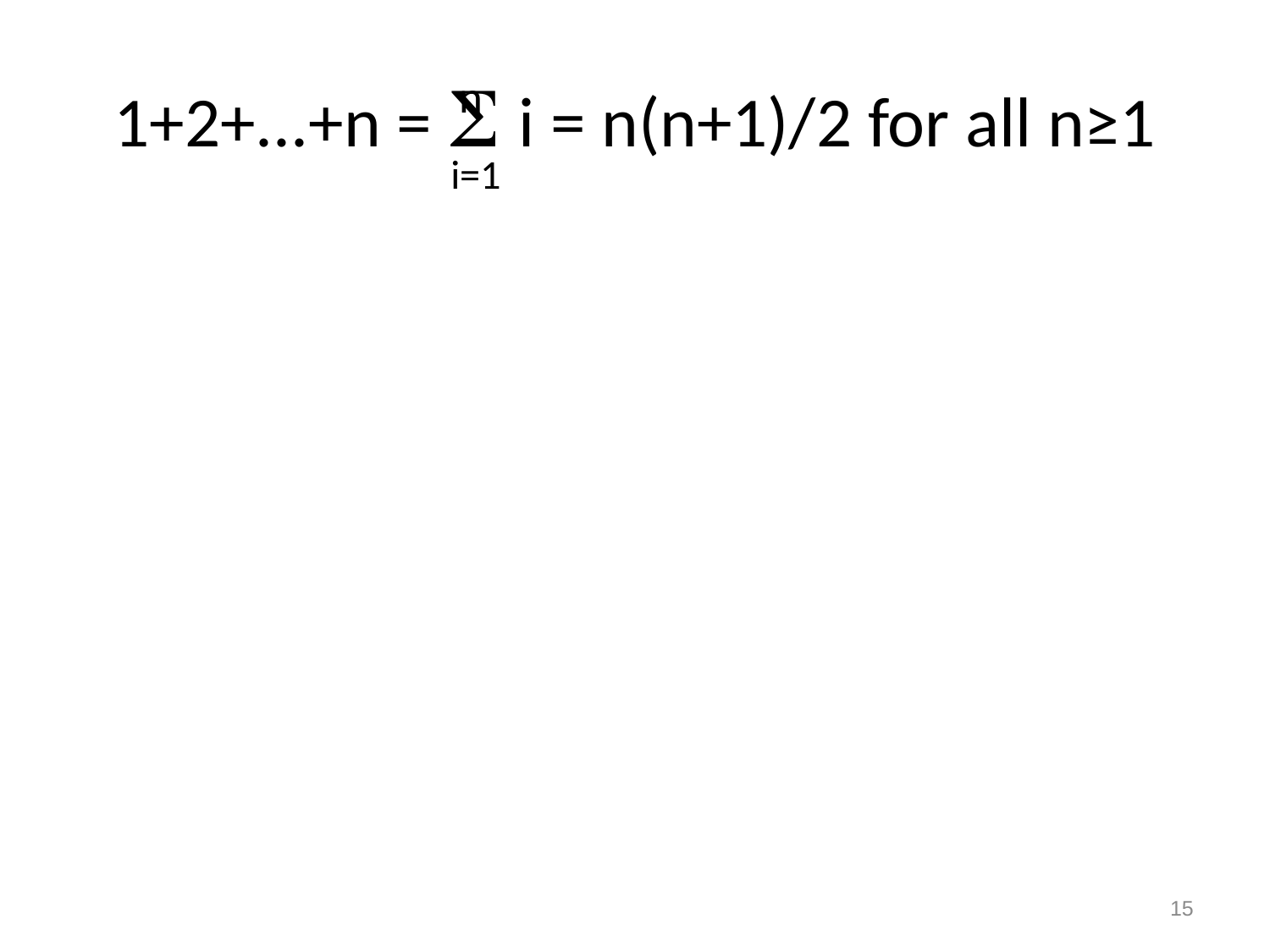

# 1+2+...+n = Σ  i = n(n+1)/2 for all n≥1
n
i=1
15